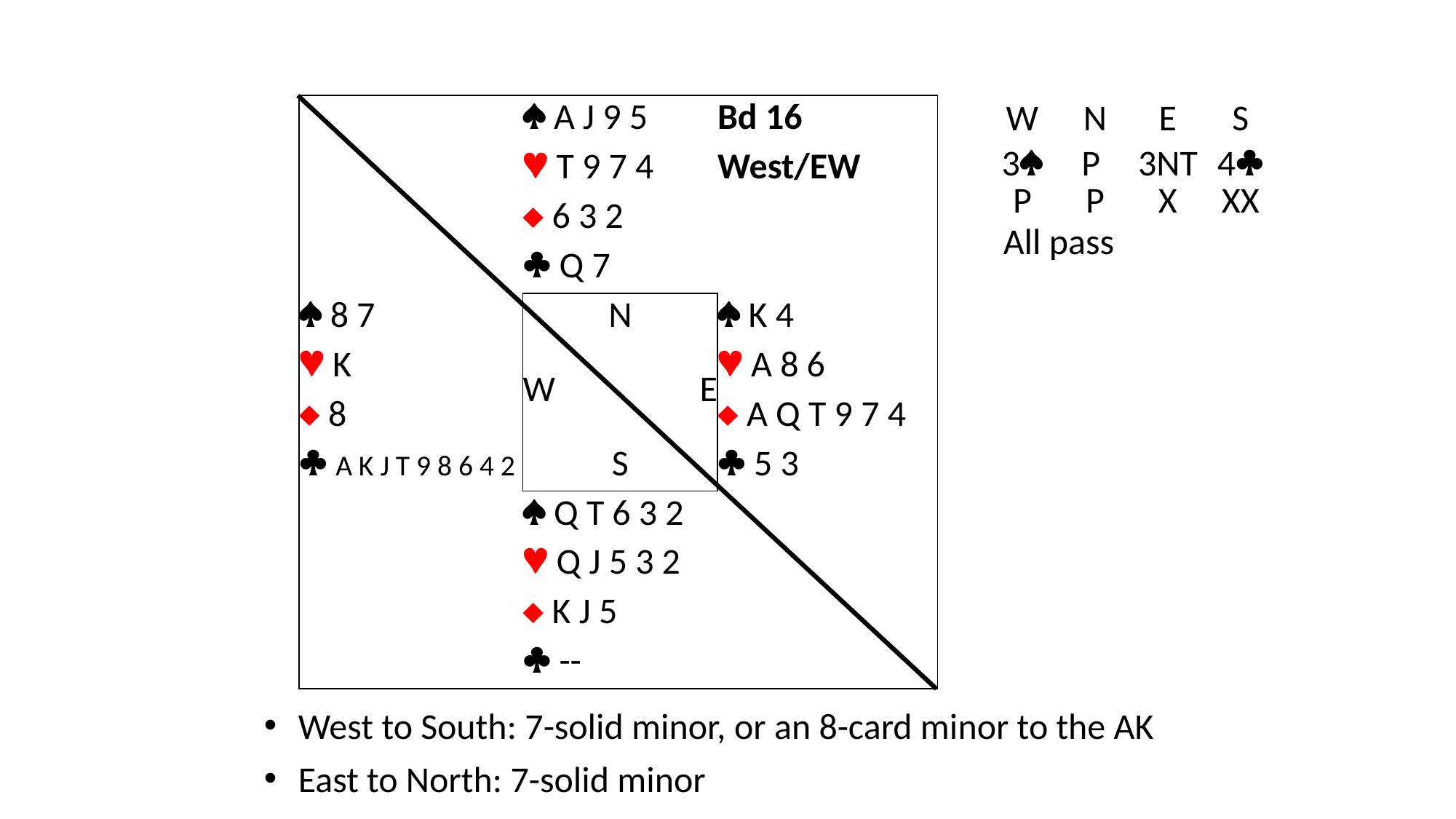

|  | ♠ A J 9 5 |  | Bd 16 |
| --- | --- | --- | --- |
|  | ♥ T 9 7 4 |  | West/EW |
|  | ♦ 6 3 2 |  |  |
|  | ♣ Q 7 |  |  |
| ♠ 8 7 | N |  | ♠ K 4 |
| ♥ K | W | E | ♥ A 8 6 |
| ♦ 8 |  |  | ♦ A Q T 9 7 4 |
| ♣ A K J T 9 8 6 4 2 | S |  | ♣ 5 3 |
|  | ♠ Q T 6 3 2 |  |  |
|  | ♥ Q J 5 3 2 |  |  |
|  | ♦ K J 5 |  |  |
|  | ♣ -- |  |  |
| W | N | E | S |
| --- | --- | --- | --- |
| 3♠ | P | 3NT | 4♣ |
| P | P | X | XX |
| All pass |  |  |  |
West to South: 7-solid minor, or an 8-card minor to the AK
East to North: 7-solid minor